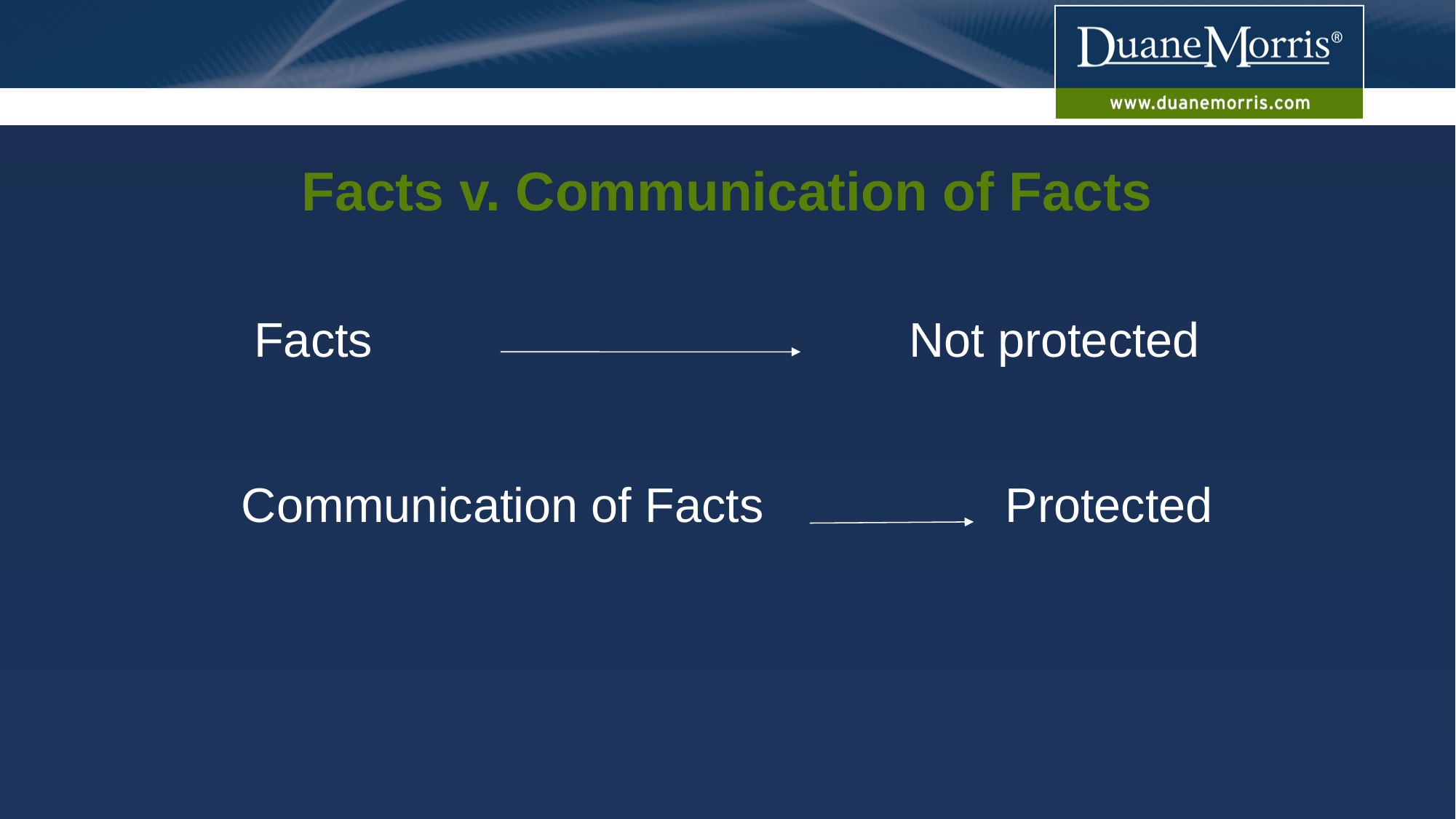

# Facts v. Communication of Facts

Facts					Not protected

Communication of Facts			Protected